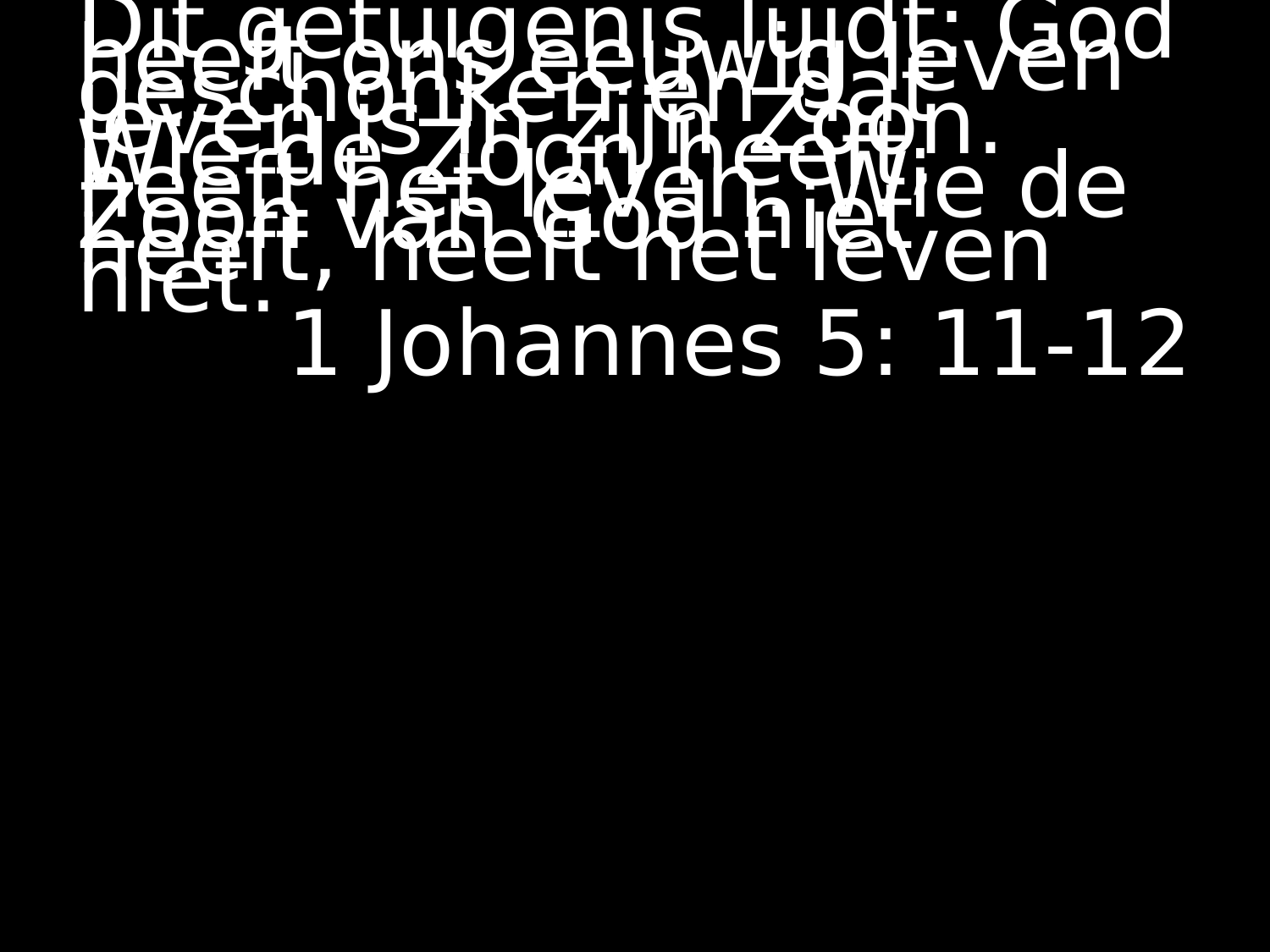

#
Dit getuigenis luidt: God heeft ons eeuwig leven geschonken en dat leven is in zijn Zoon.
Wie de Zoon heeft, heeft het leven. Wie de Zoon van God niet heeft, heeft het leven niet.

  1 Johannes 5: 11-12